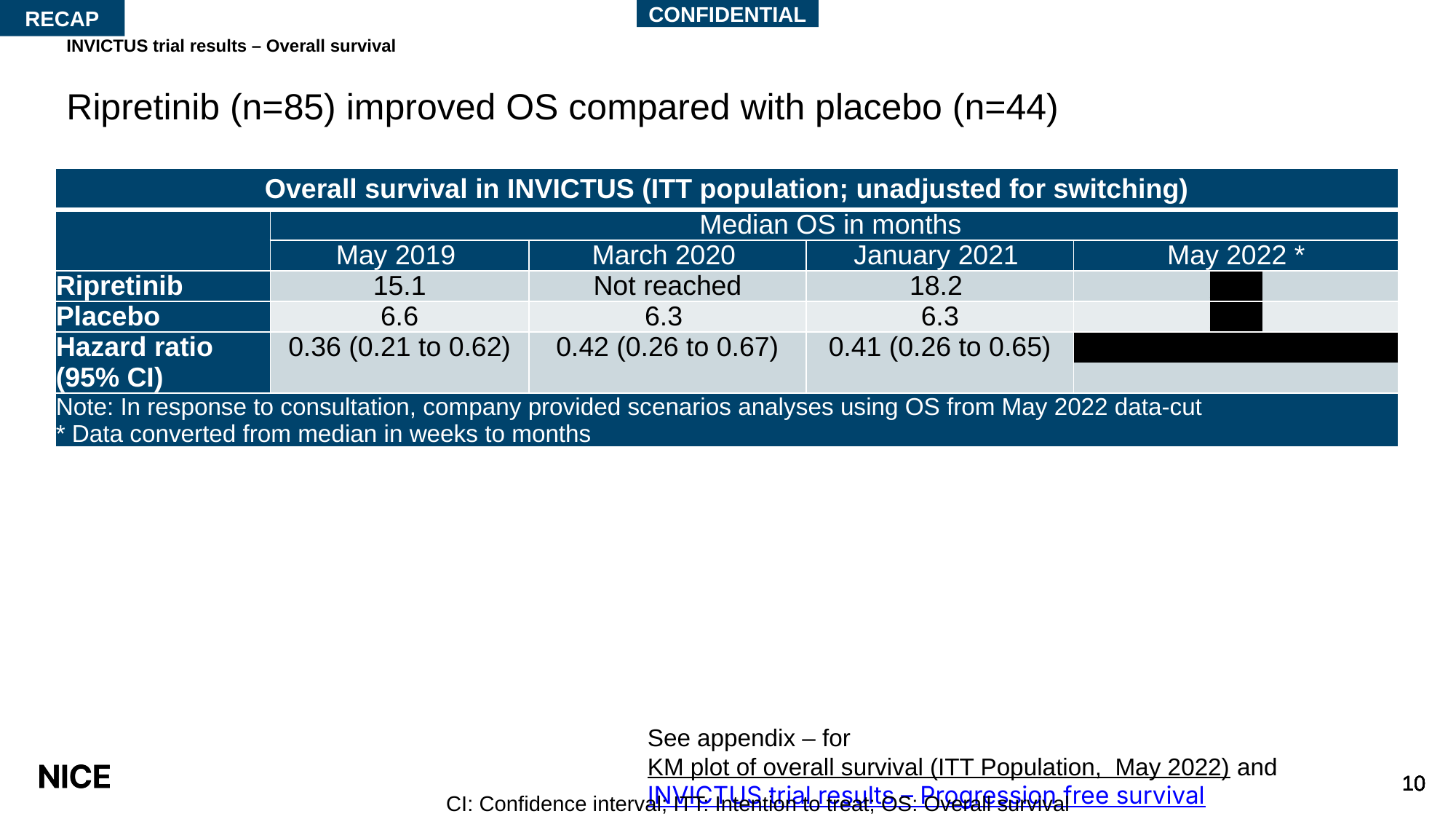

RECAP
CONFIDENTIAL
# INVICTUS trial results – Overall survival
Ripretinib (n=85) improved OS compared with placebo (n=44)
| Overall survival in INVICTUS (ITT population; unadjusted for switching) |  |  |  |  |
| --- | --- | --- | --- | --- |
|  | Median OS in months |  |  |  |
|  | May 2019 | March 2020 | January 2021 | May 2022 \* |
| Ripretinib | 15.1 | Not reached | 18.2 | \*\*\*\*\* |
| Placebo | 6.6 | 6.3 | 6.3 | \*\*\*\*\* |
| Hazard ratio (95% CI) | 0.36 (0.21 to 0.62) | 0.42 (0.26 to 0.67) | 0.41 (0.26 to 0.65) | \*\*\*\*\*\*\*\*\*\*\*\*\*\*\*\*\*\*\*\* \*\*\*\*\*\*\*\*\*\* |
| Note: In response to consultation, company provided scenarios analyses using OS from May 2022 data-cut \* Data converted from median in weeks to months |  |  |  |  |
See appendix – for KM plot of overall survival (ITT Population,  May 2022) and INVICTUS trial results – Progression free survival
CI: Confidence interval; ITT: Intention to treat; OS: Overall survival